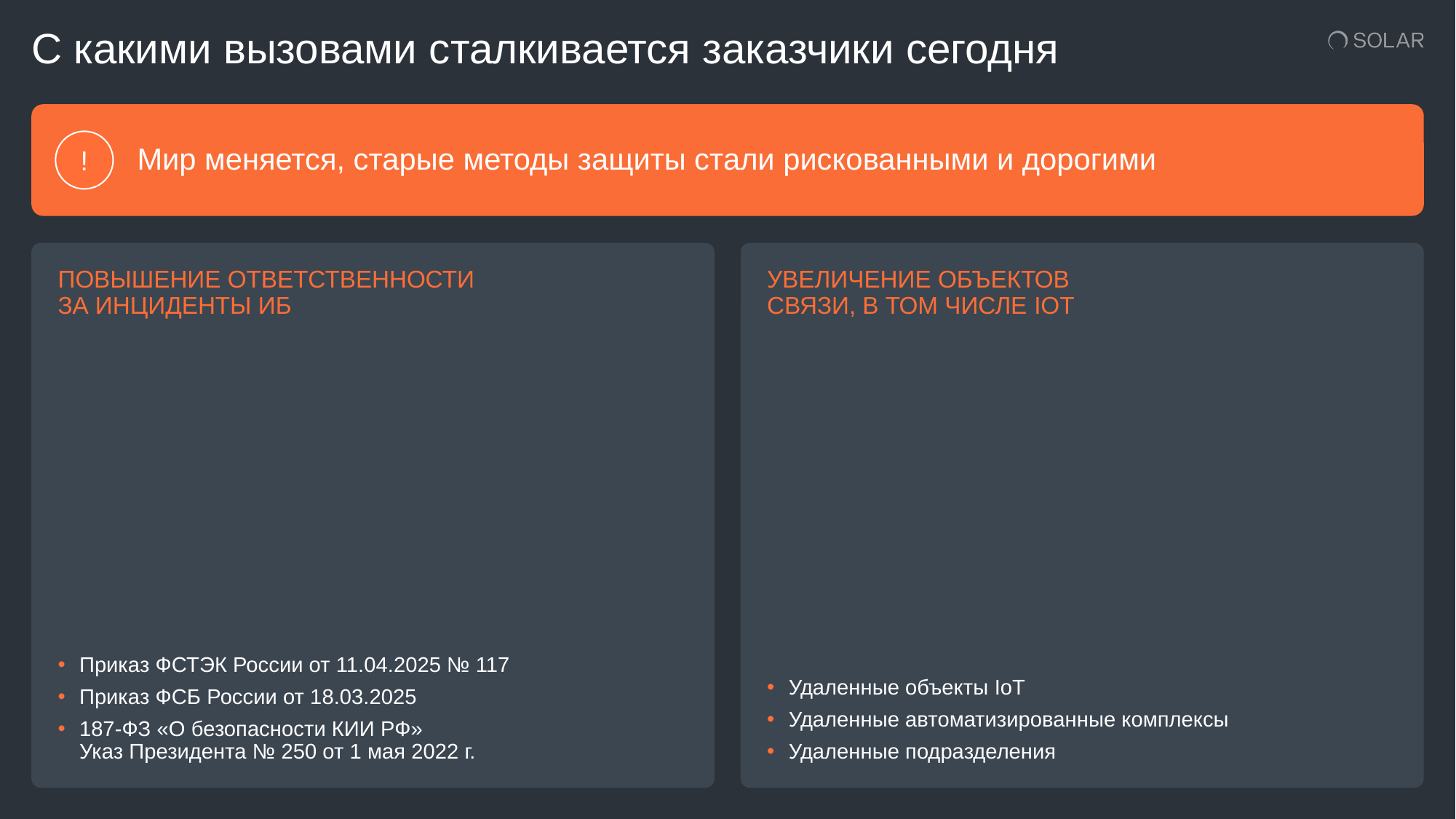

# С какими вызовами сталкивается заказчики сегодня

Мир меняется, старые методы защиты стали рискованными и дорогими
!

ПОВЫШЕНИЕ ОТВЕТСТВЕННОСТИ ЗА ИНЦИДЕНТЫ ИБ
УВЕЛИЧЕНИЕ ОБЪЕКТОВ СВЯЗИ, В ТОМ ЧИСЛЕ IOT
Приказ ФСТЭК России от 11.04.2025 № 117
Приказ ФСБ России от 18.03.2025
187-ФЗ «О безопасности КИИ РФ»
Указ Президента № 250 от 1 мая 2022 г.
Удаленные объекты IoT
Удаленные автоматизированные комплексы
Удаленные подразделения